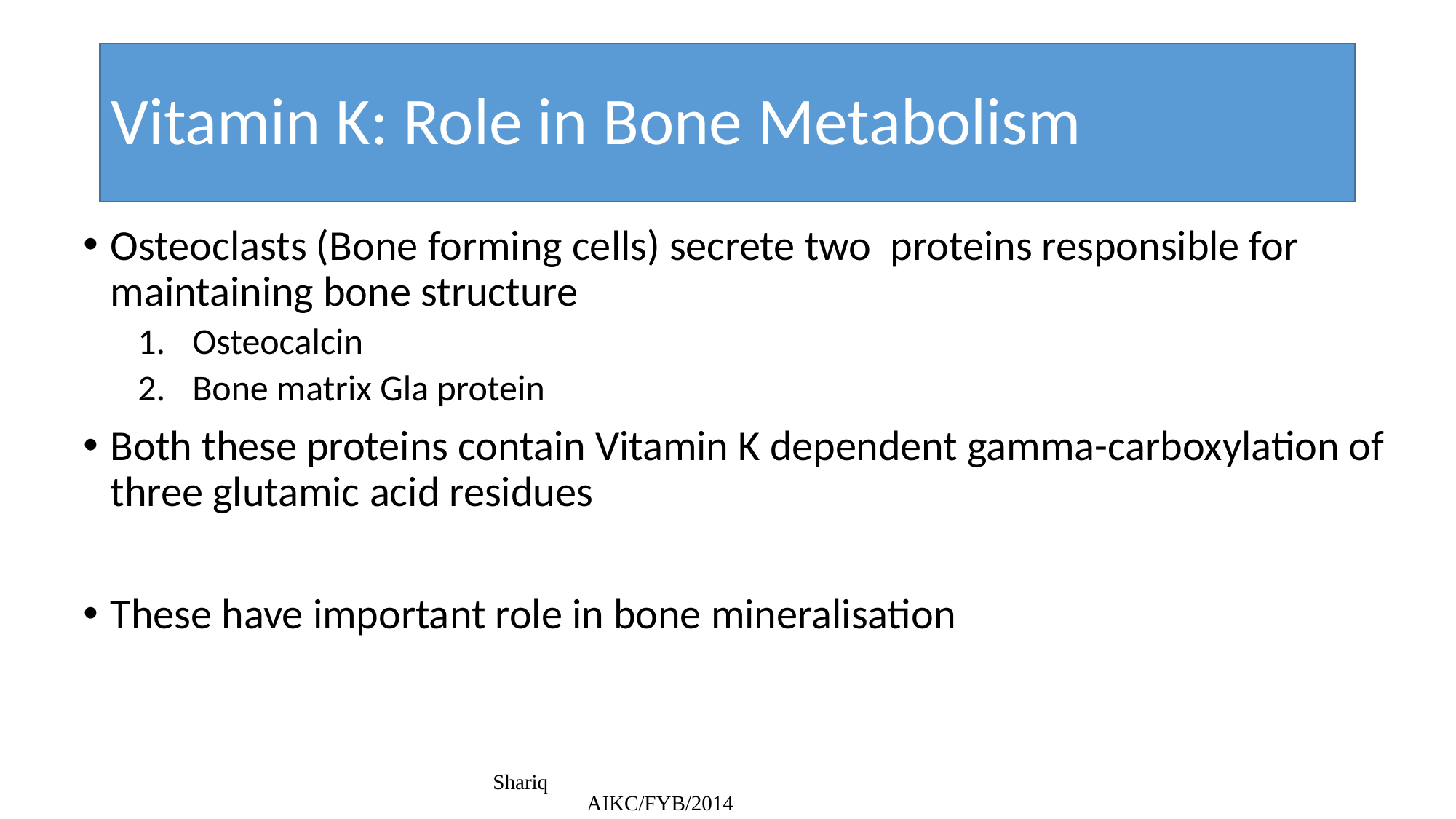

# Vitamin K: Role in Bone Metabolism
Osteoclasts (Bone forming cells) secrete two  proteins responsible for maintaining bone structure
Osteocalcin
Bone matrix Gla protein
Both these proteins contain Vitamin K dependent gamma-carboxylation of three glutamic acid residues

These have important role in bone mineralisation
Shariq                                                                                                AIKC/FYB/2014